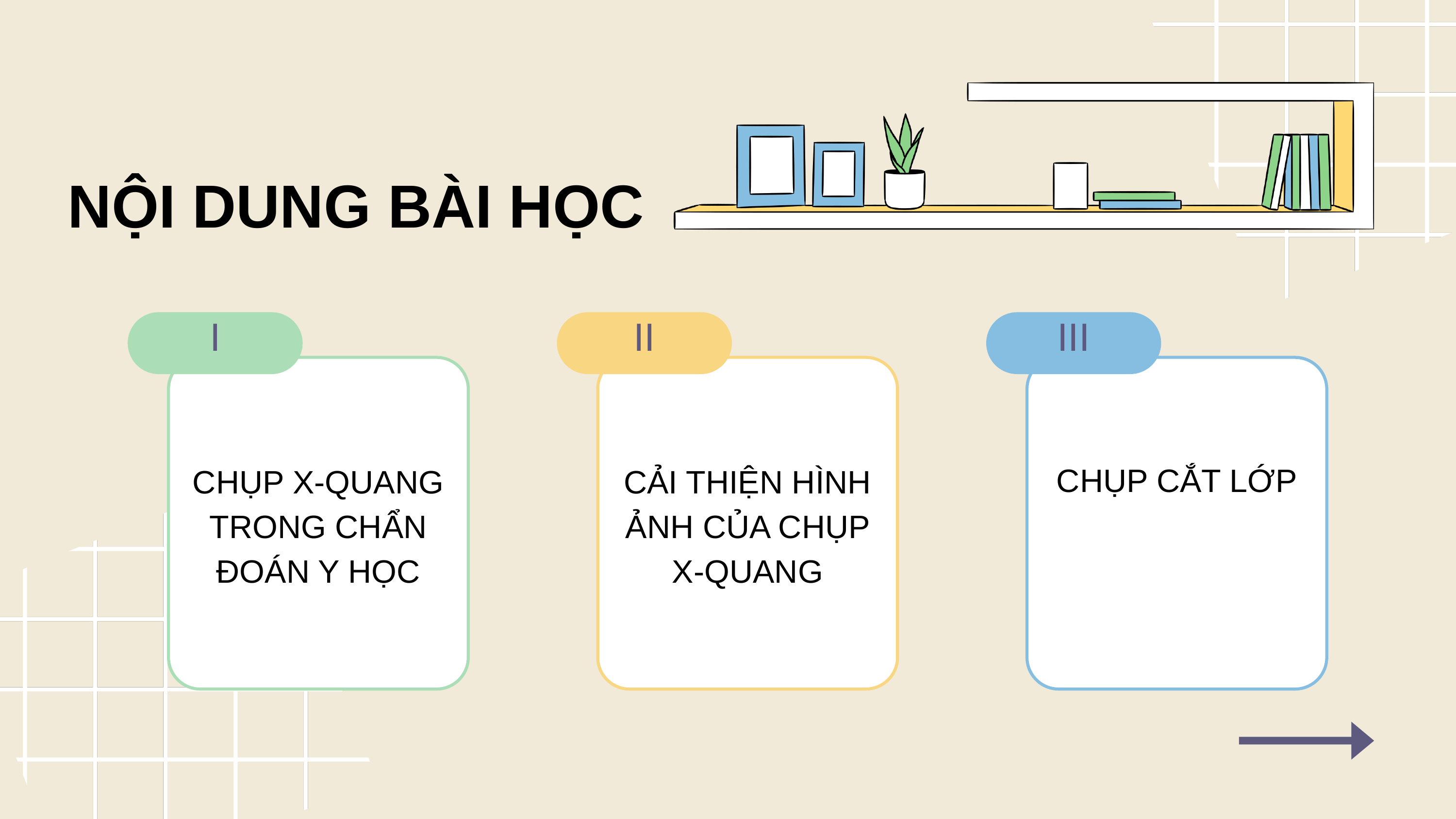

NỘI DUNG BÀI HỌC

I
II
III

CHỤP CẮT LỚP
CHỤP X-QUANG TRONG CHẨN ĐOÁN Y HỌC
CẢI THIỆN HÌNH ẢNH CỦA CHỤP X-QUANG